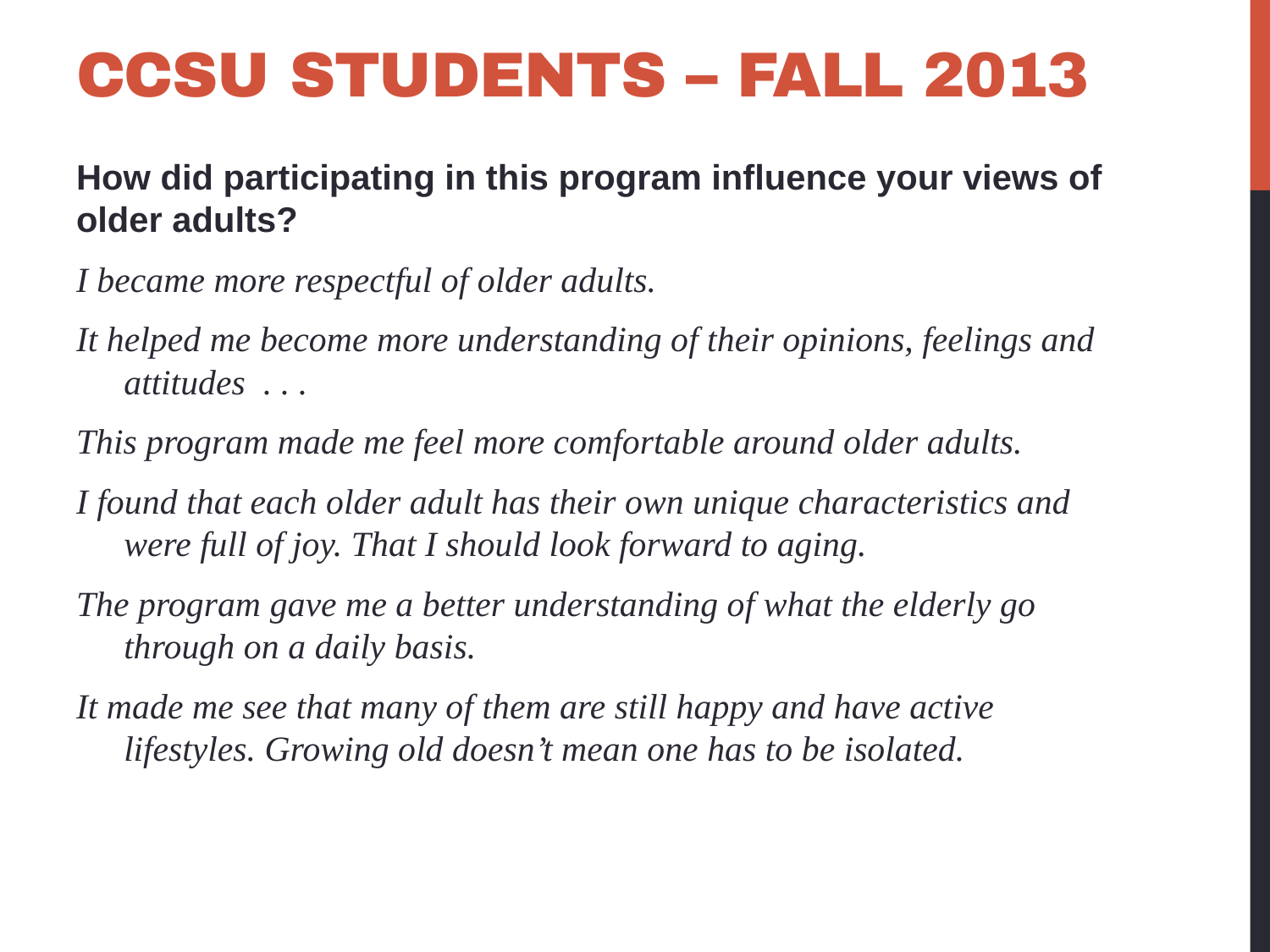

# Ccsu Students – Fall 2013
How did participating in this program influence your views of older adults?
I became more respectful of older adults.
It helped me become more understanding of their opinions, feelings and attitudes  . . .
This program made me feel more comfortable around older adults.
I found that each older adult has their own unique characteristics and were full of joy. That I should look forward to aging.
The program gave me a better understanding of what the elderly go through on a daily basis.
It made me see that many of them are still happy and have active lifestyles. Growing old doesn’t mean one has to be isolated.